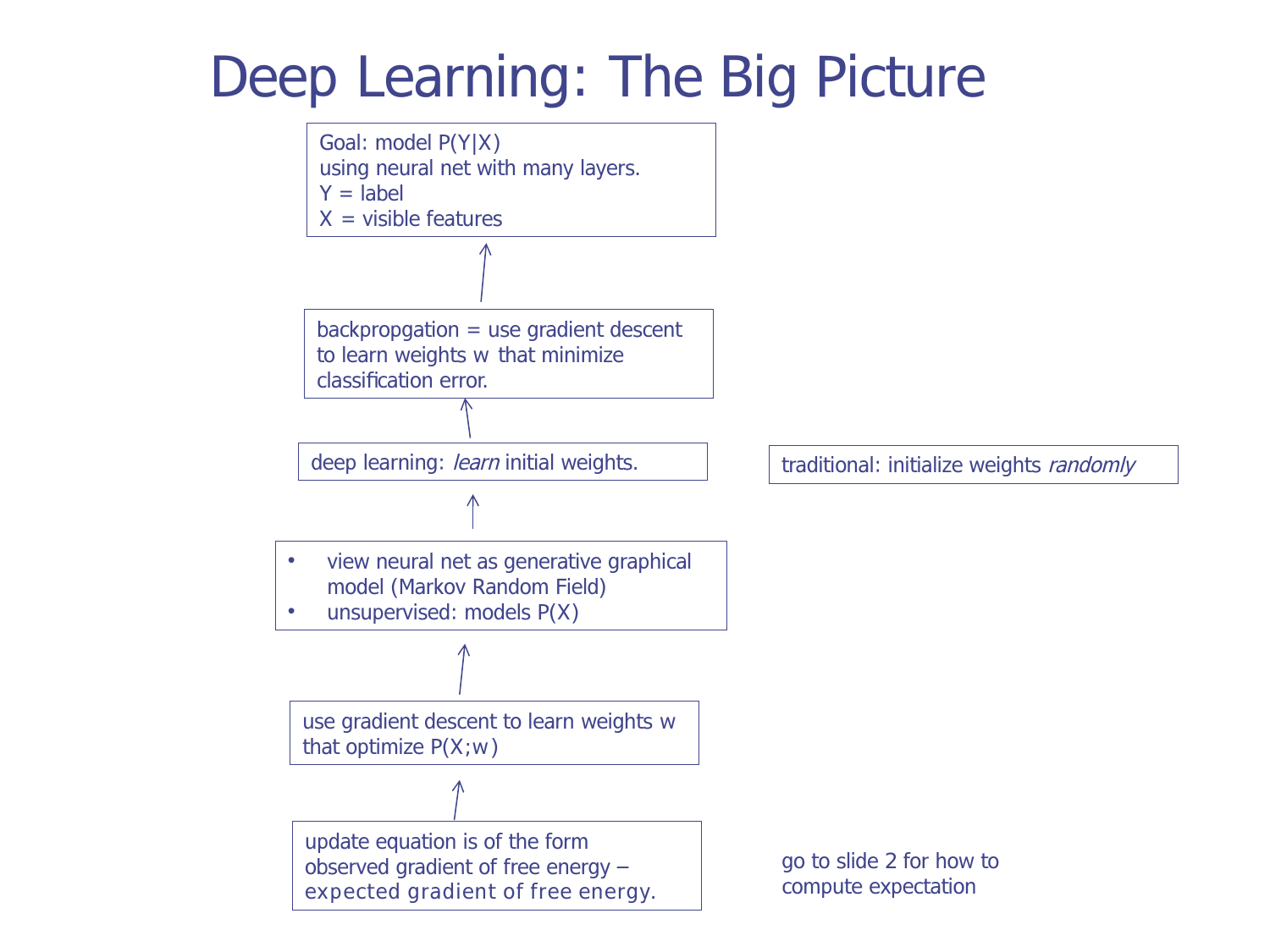

Deep Learning: The Big Picture
Goal: model P(Y|X)
using neural net with many layers.
Y = label
X = visible features
backpropgation = use gradient descent to learn weights w that minimize classification error.
deep learning: learn initial weights.
traditional: initialize weights randomly
view neural net as generative graphical model (Markov Random Field)
unsupervised: models P(X)
use gradient descent to learn weights w that optimize P(X;w)
update equation is of the form
observed gradient of free energy – expected gradient of free energy.
go to slide 2 for how to  compute expectation